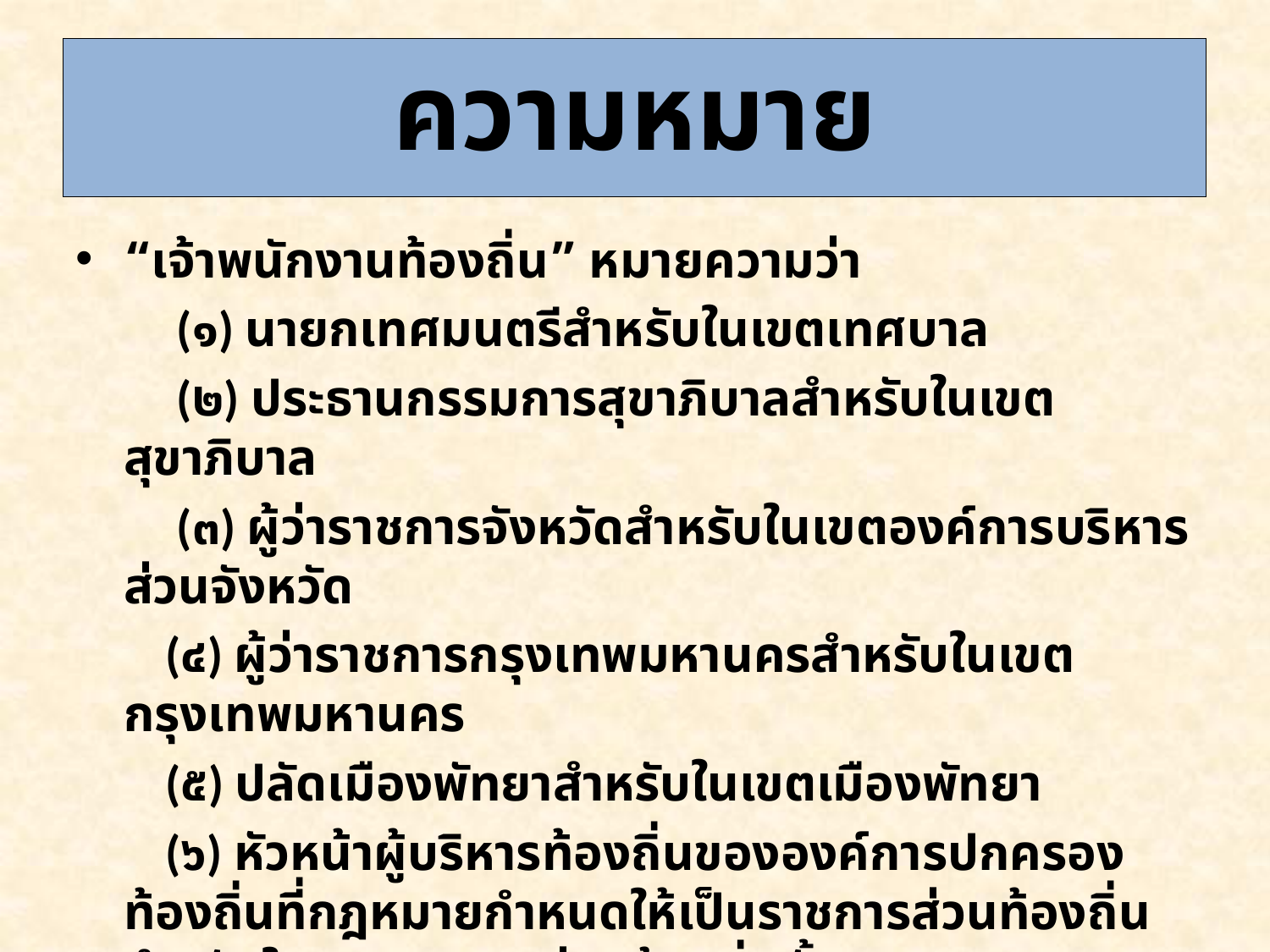

ความหมาย
“เจ้าพนักงานท้องถิ่น” หมายความว่า
         (๑) นายกเทศมนตรีสำหรับในเขตเทศบาล
         (๒) ประธานกรรมการสุขาภิบาลสำหรับในเขตสุขาภิบาล
         (๓) ผู้ว่าราชการจังหวัดสำหรับในเขตองค์การบริหารส่วนจังหวัด
        (๔) ผู้ว่าราชการกรุงเทพมหานครสำหรับในเขตกรุงเทพมหานคร
        (๕) ปลัดเมืองพัทยาสำหรับในเขตเมืองพัทยา
        (๖) หัวหน้าผู้บริหารท้องถิ่นขององค์การปกครองท้องถิ่นที่กฎหมายกำหนดให้เป็นราชการส่วนท้องถิ่นสำหรับในเขตราชการส่วนท้องถิ่นนั้น